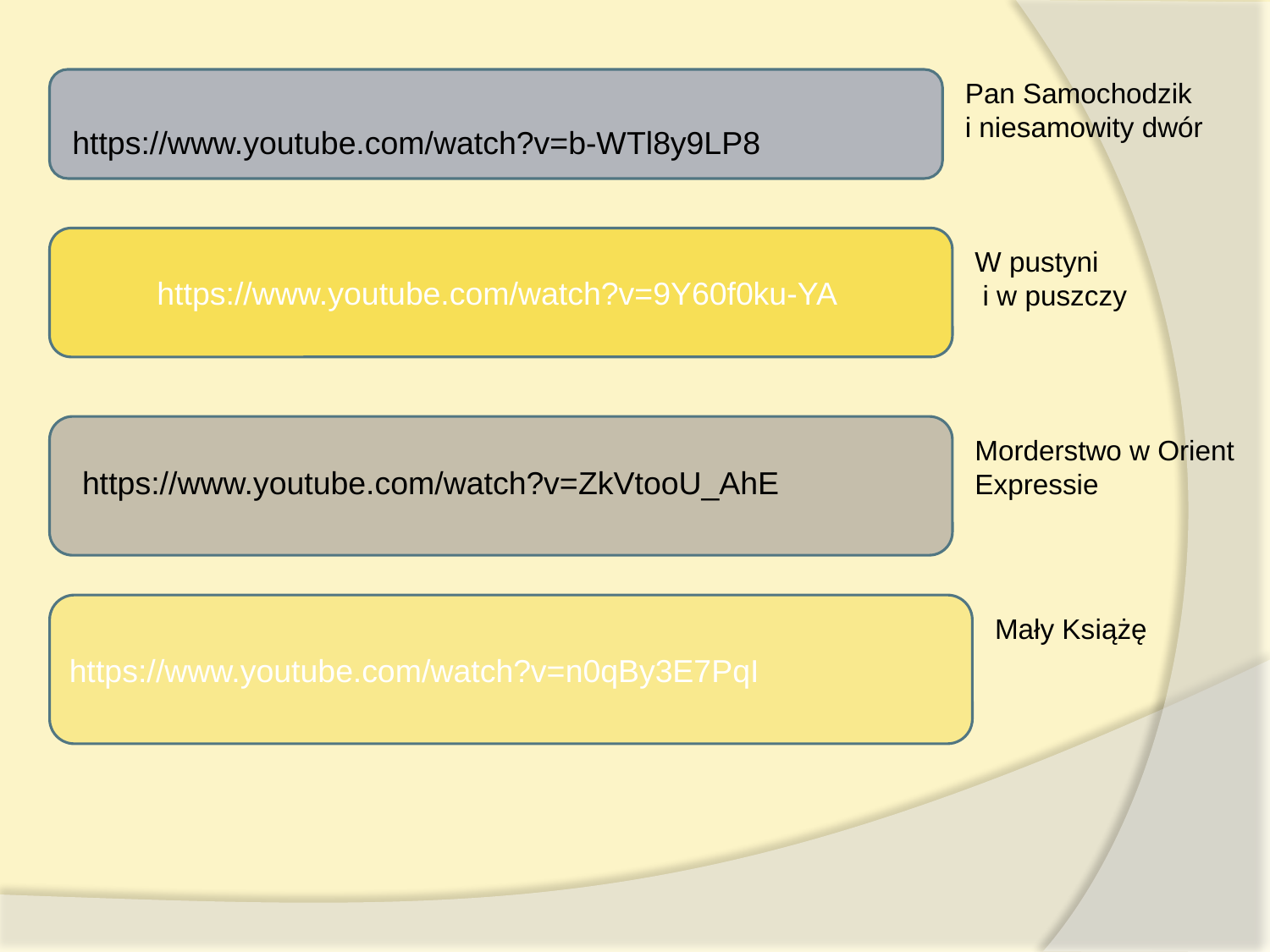

https://www.youtube.com/watch?v=b-WTl8y9LP8

Pan Samochodzik
i niesamowity dwór
https://www.youtube.com/watch?v=9Y60f0ku-YA
W pustyni
 i w puszczy

Morderstwo w Orient Expressie
https://www.youtube.com/watch?v=ZkVtooU_AhE
https://www.youtube.com/watch?v=n0qBy3E7PqI
Mały Książę